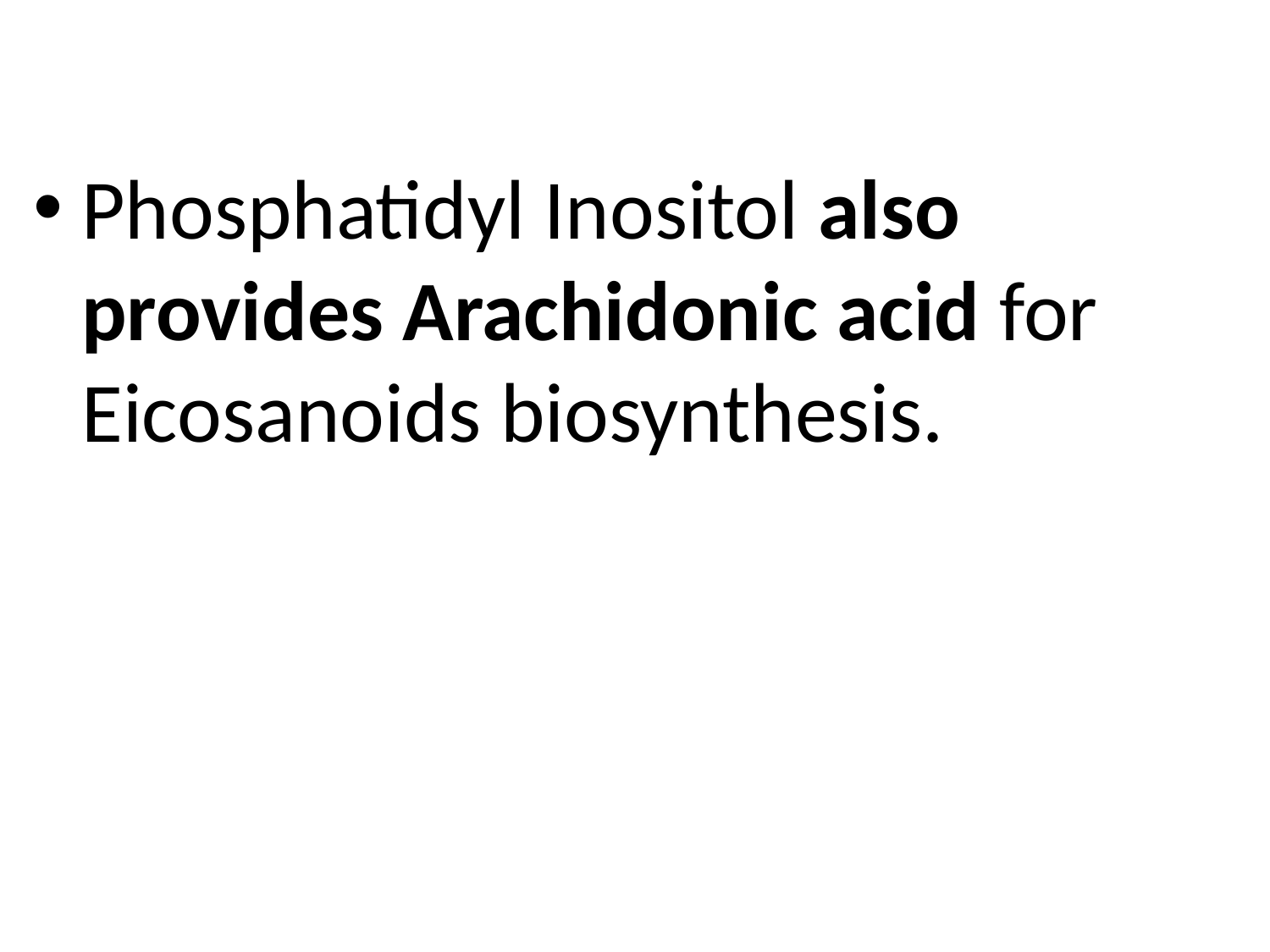

Phosphatidyl Inositol also provides Arachidonic acid for Eicosanoids biosynthesis.